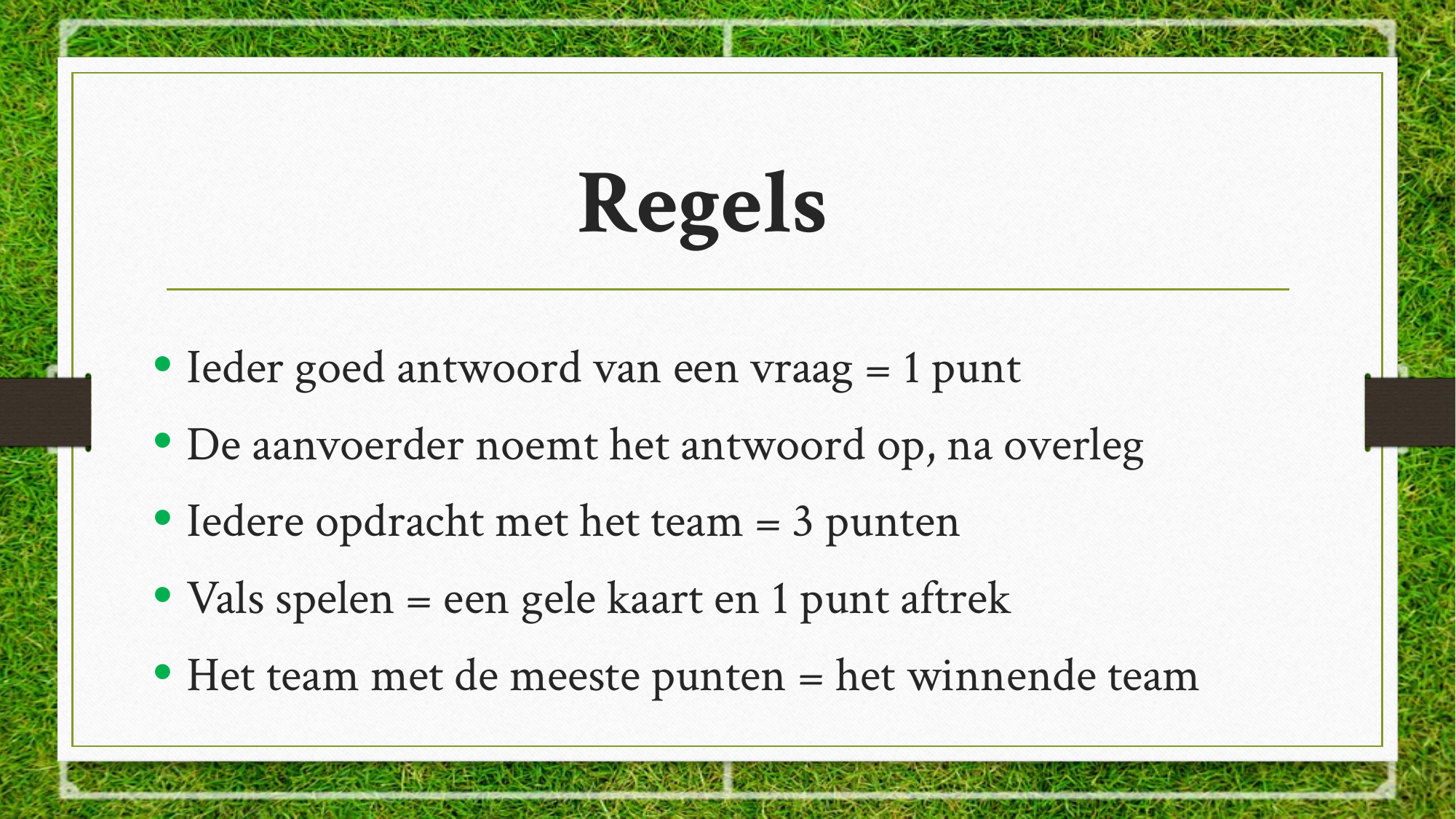

# Regels
Ieder goed antwoord van een vraag = 1 punt
De aanvoerder noemt het antwoord op, na overleg
Iedere opdracht met het team = 3 punten
Vals spelen = een gele kaart en 1 punt aftrek
Het team met de meeste punten = het winnende team